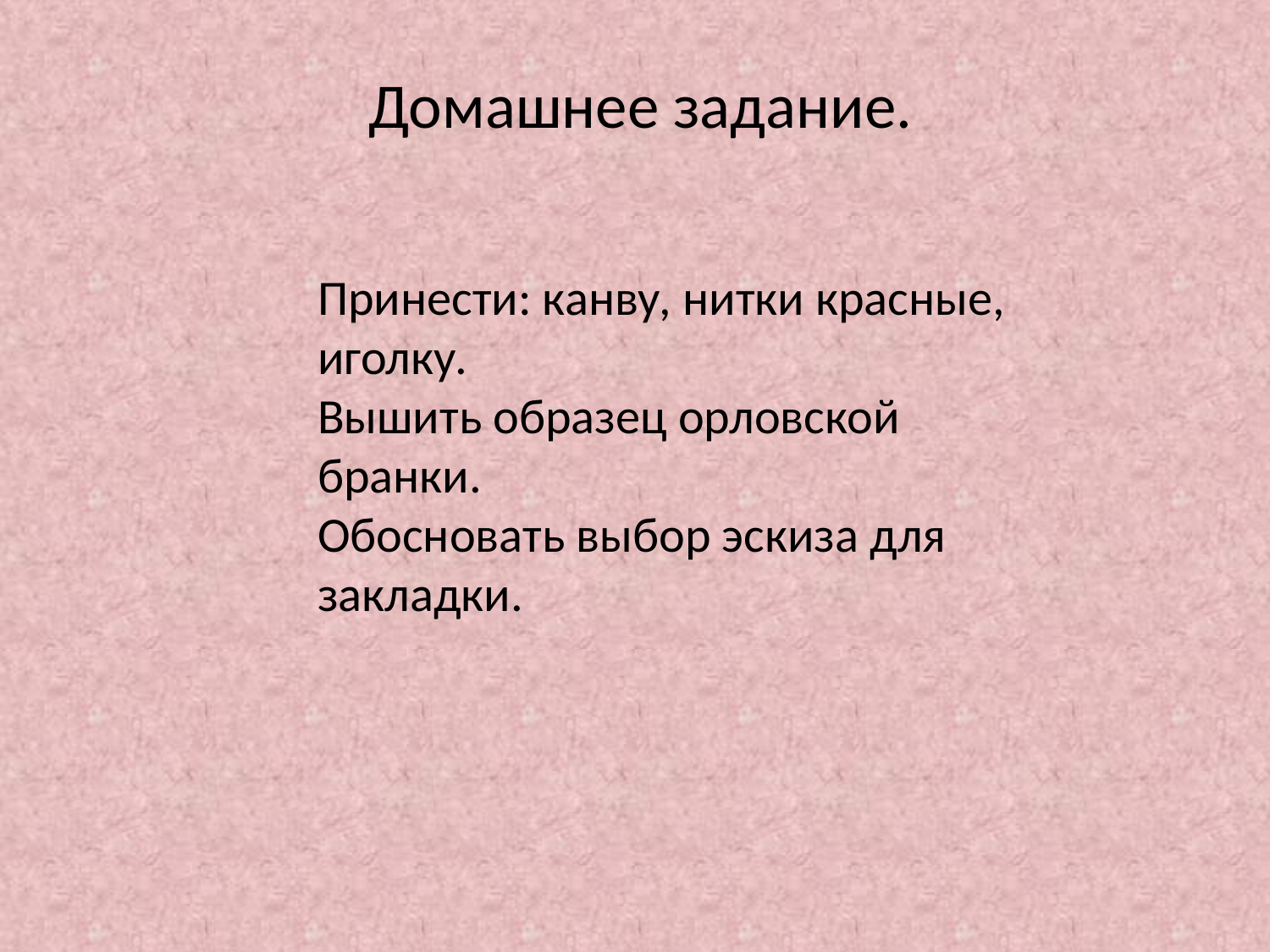

Домашнее задание.

Принести: канву, нитки красные, иголку.
Вышить образец орловской бранки.
Обосновать выбор эскиза для закладки.